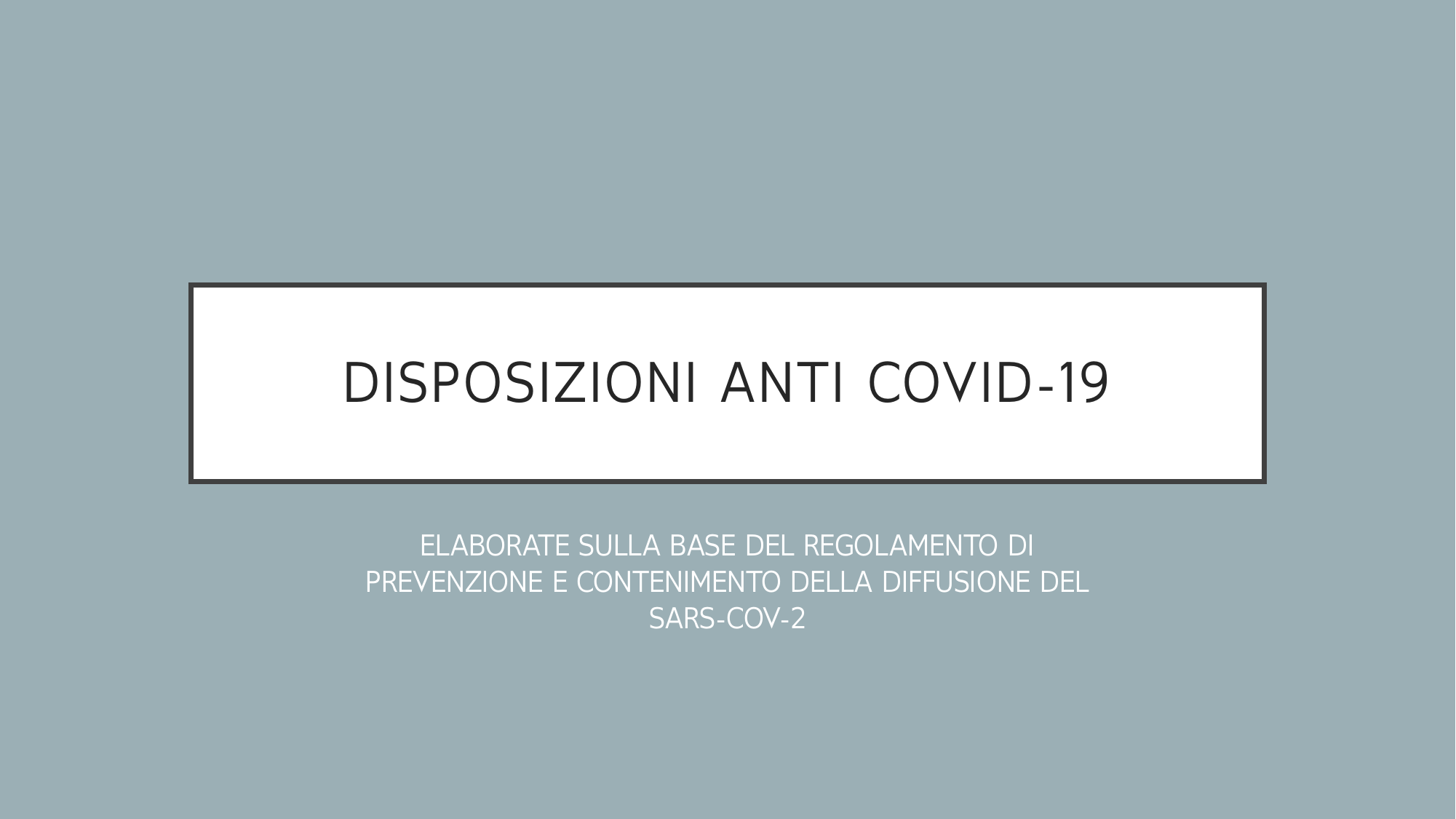

# DISPOSIZIONI ANTI COVID-19
ELABORATE SULLA BASE DEL REGOLAMENTO DI PREVENZIONE E CONTENIMENTO DELLA DIFFUSIONE DEL SARS-COV-2